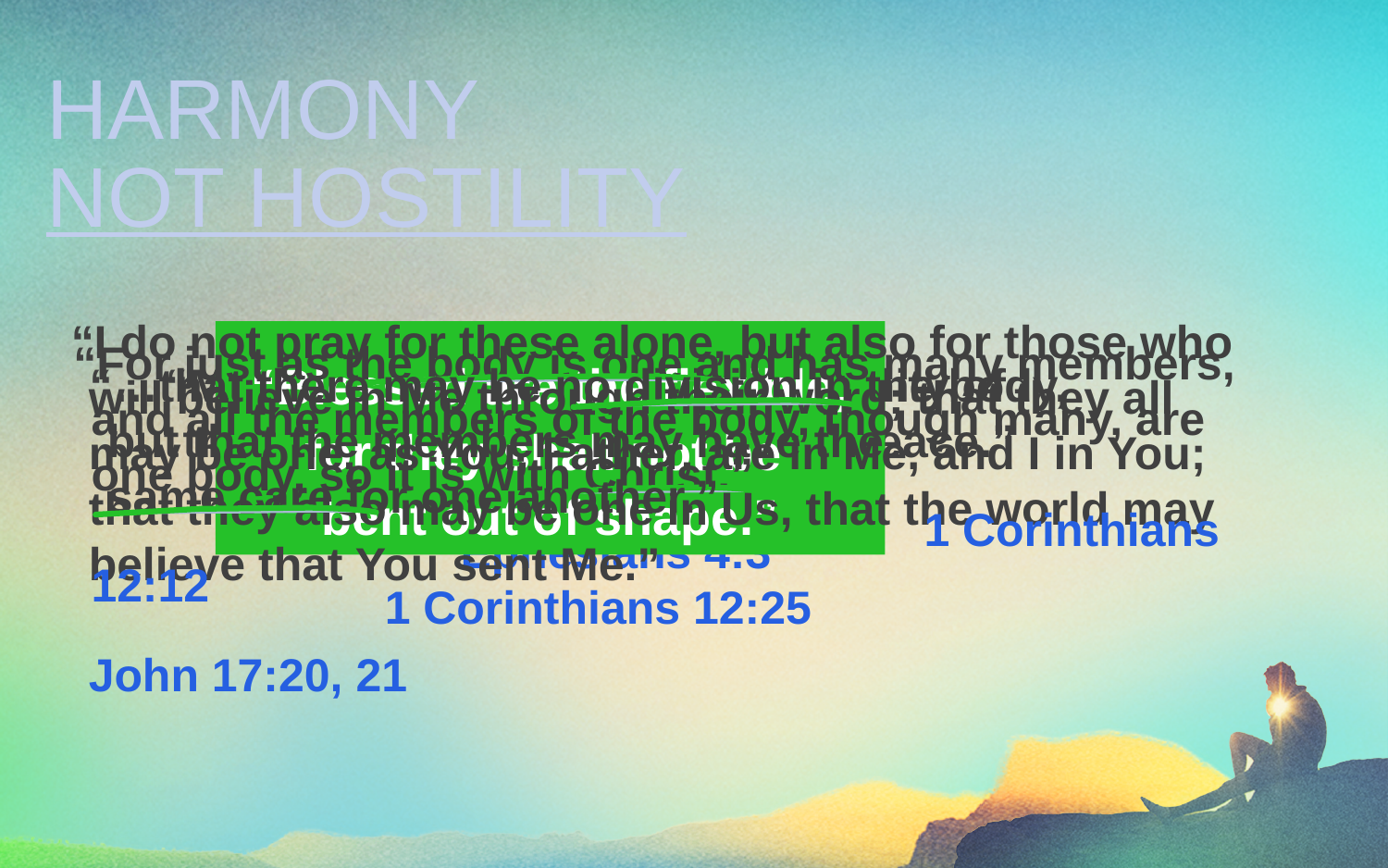

HARMONY
NOT HOSTILITY
“I do not pray for these alone, but also for those who will believe in Me through their word; that they all may be one, as You, Father, are in Me, and I in You; that they also may be one in Us, that the world may believe that You sent Me.”	 											John 17:20, 21
“For just as the body is one and has many members, and all the members of the body, though many, are one body, so it is with Christ.”	 							 		1 Corinthians 12:12
“Blessed are the flexible, for they shall not be
bent out of shape.”
“…that there may be no division in the body,
but that the members may have the
same care for one another.”
									1 Corinthians 12:25
“Make every effort to keep the unity of
the Spirit through the bond of peace.”	 							Ephesians 4:3